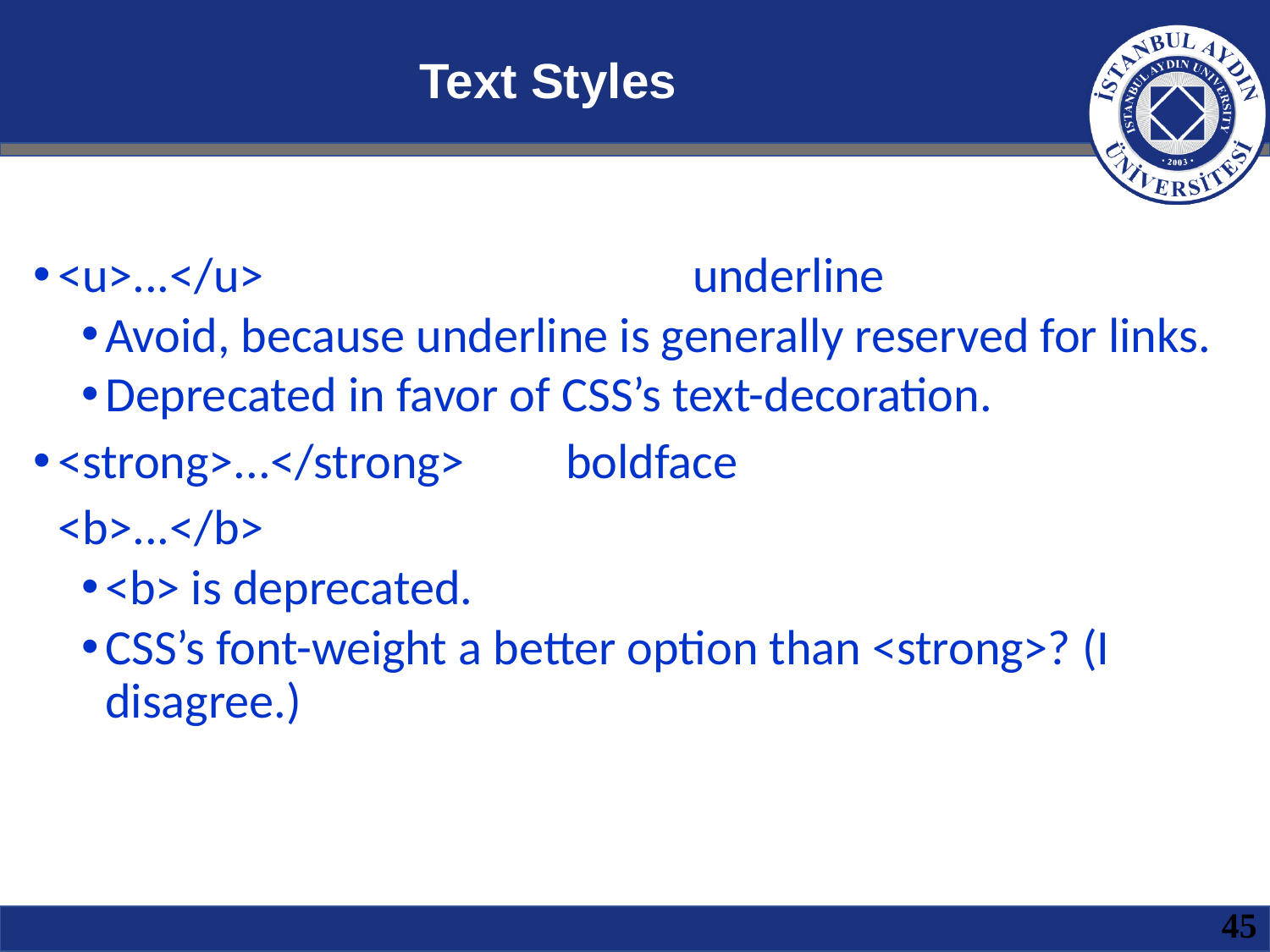

# Text Styles
<u>...</u>				underline
Avoid, because underline is generally reserved for links.
Deprecated in favor of CSS’s text-decoration.
<strong>...</strong> 	boldface
	<b>...</b>
<b> is deprecated.
CSS’s font-weight a better option than <strong>? (I disagree.)
45